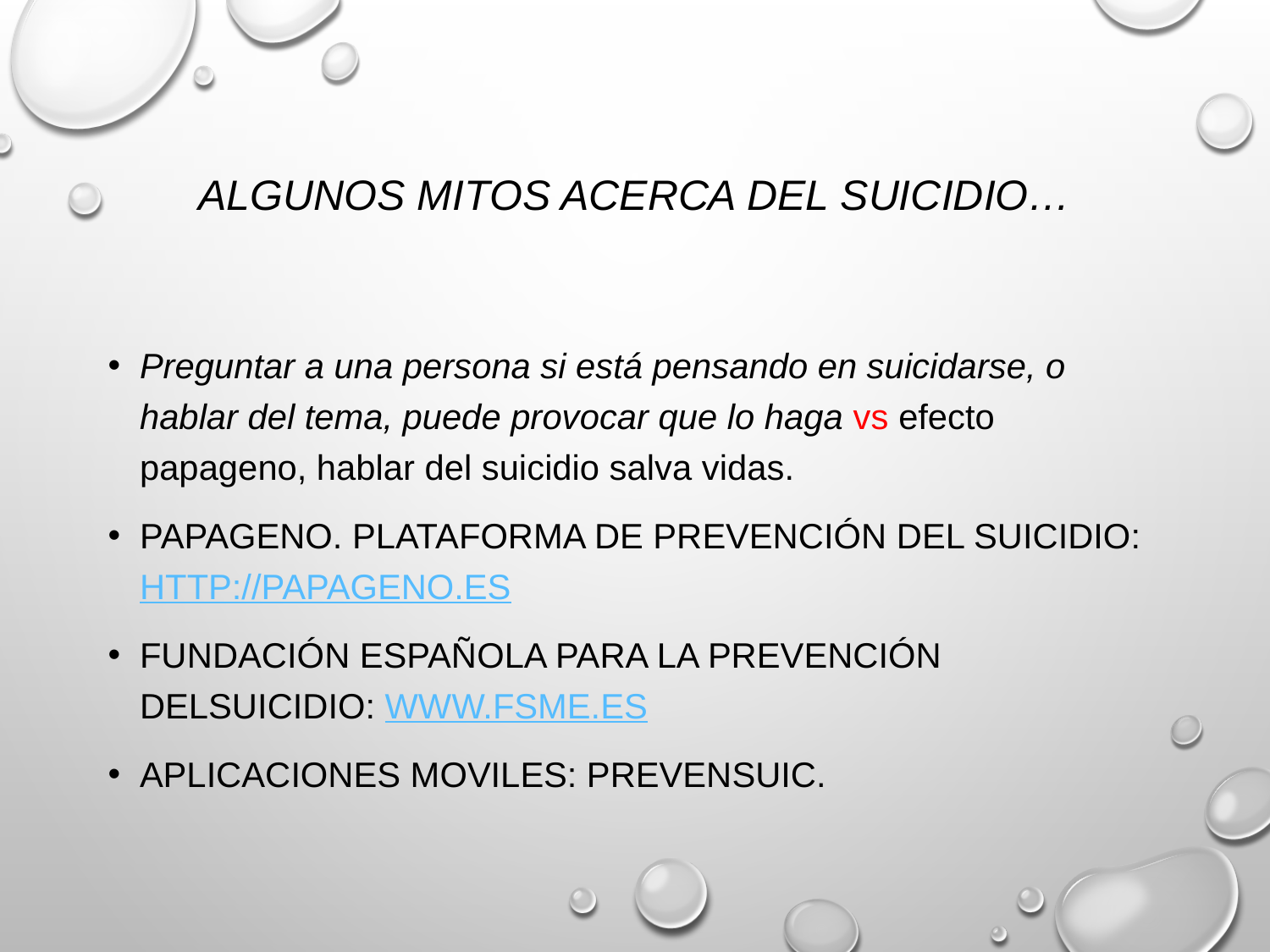

# Algunos mitos acerca del suicidio…
Preguntar a una persona si está pensando en suicidarse, o hablar del tema, puede provocar que lo haga vs efecto papageno, hablar del suicidio salva vidas.
PAPAGENO. PLATAFORMA DE PREVENCIÓN DEL SUICIDIO: HTTP://PAPAGENO.ES
FUNDACIÓN ESPAÑOLA PARA LA PREVENCIÓN DELSUICIDIO: WWW.FSME.ES
APLICACIONES MOVILES: PREVENSUIC.